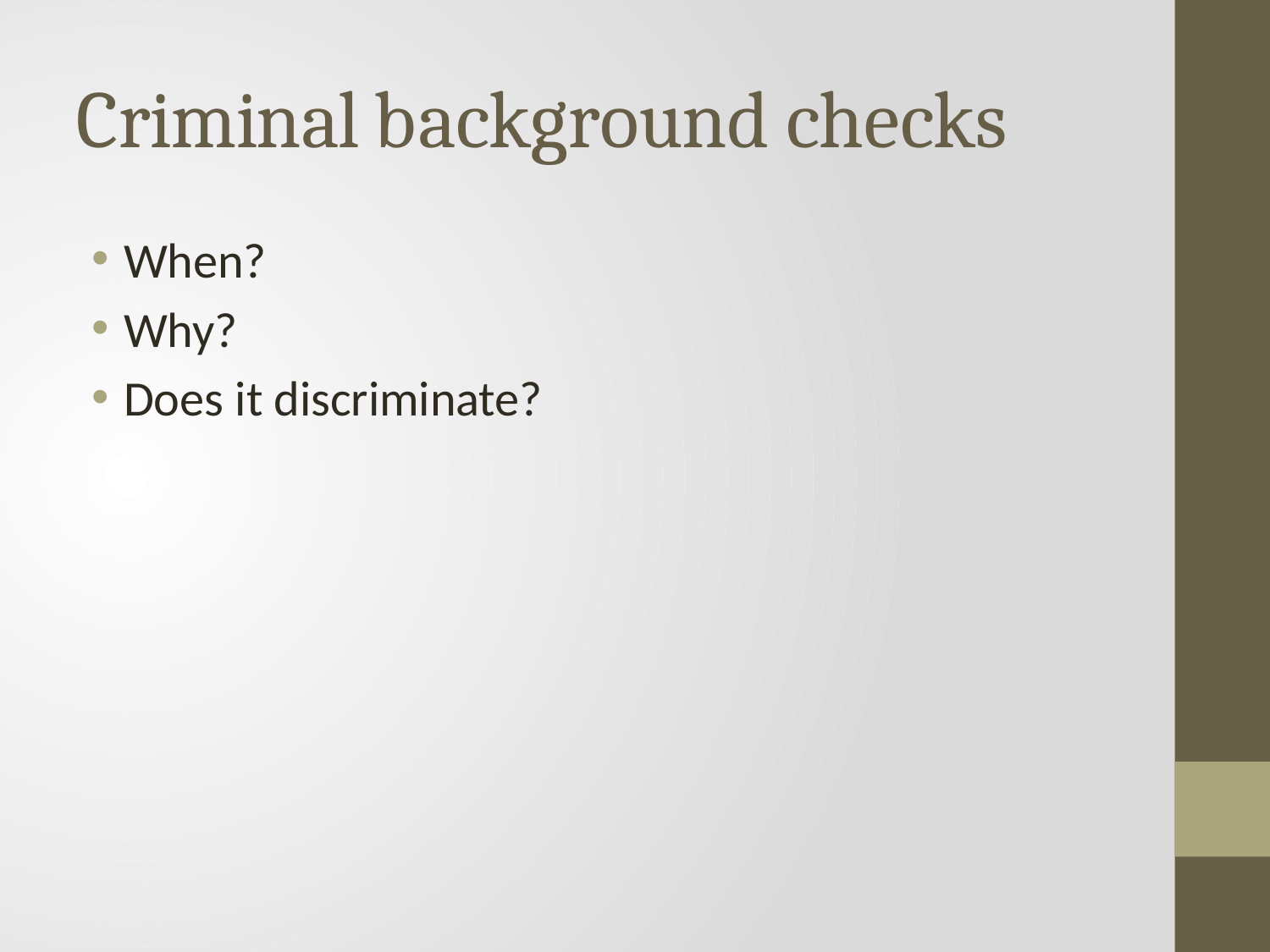

# Criminal background checks
When?
Why?
Does it discriminate?